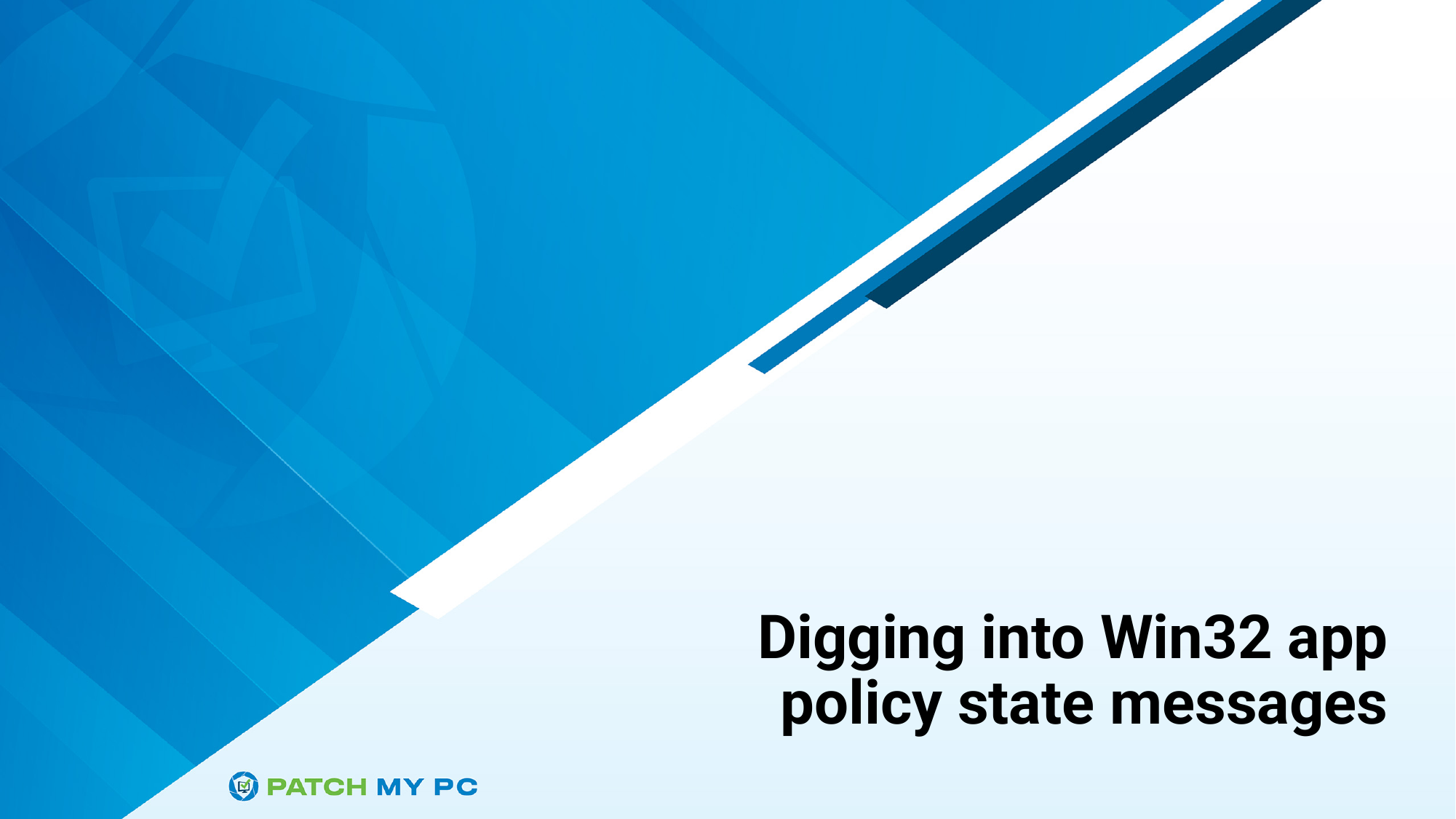

Digging into Win32 app policy state messages